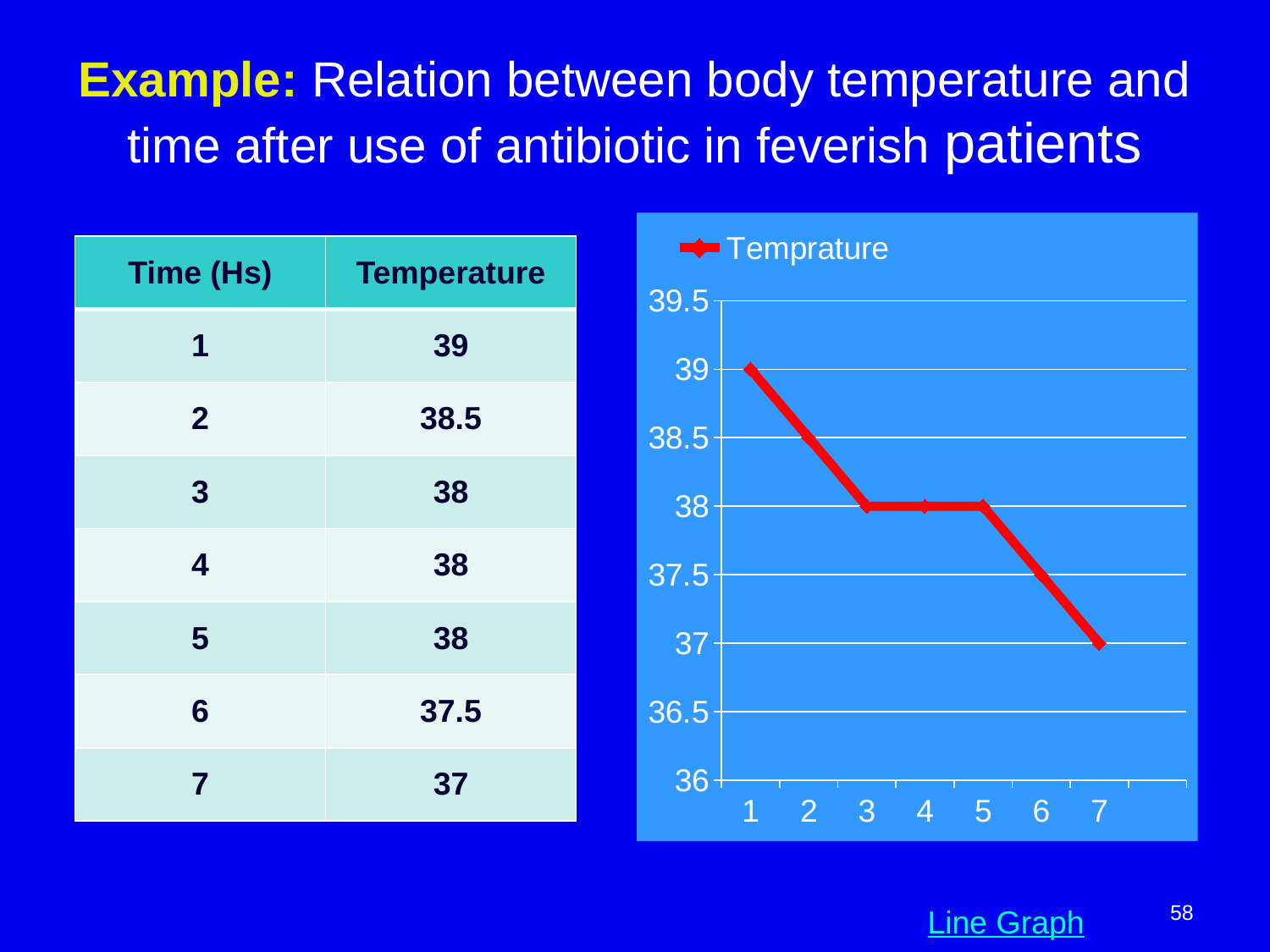

Example: Relation between body temperature and time after use of antibiotic in feverish patients

### Chart

| Category | Temprature | Column1 | Column2 |
|---|---|---|---|
| 1 | 39.0 | None | None |
| 2 | 38.5 | None | None |
| 3 | 38.0 | None | None |
| 4 | 38.0 | None | None |
| 5 | 38.0 | None | None |
| 6 | 37.5 | None | None |
| 7 | 37.0 | None | None |
|  | None | None | None |
| Time (Hs) | Temperature |
| --- | --- |
| 1 | 39 |
| 2 | 38.5 |
| 3 | 38 |
| 4 | 38 |
| 5 | 38 |
| 6 | 37.5 |
| 7 | 37 |
58
Line Graph